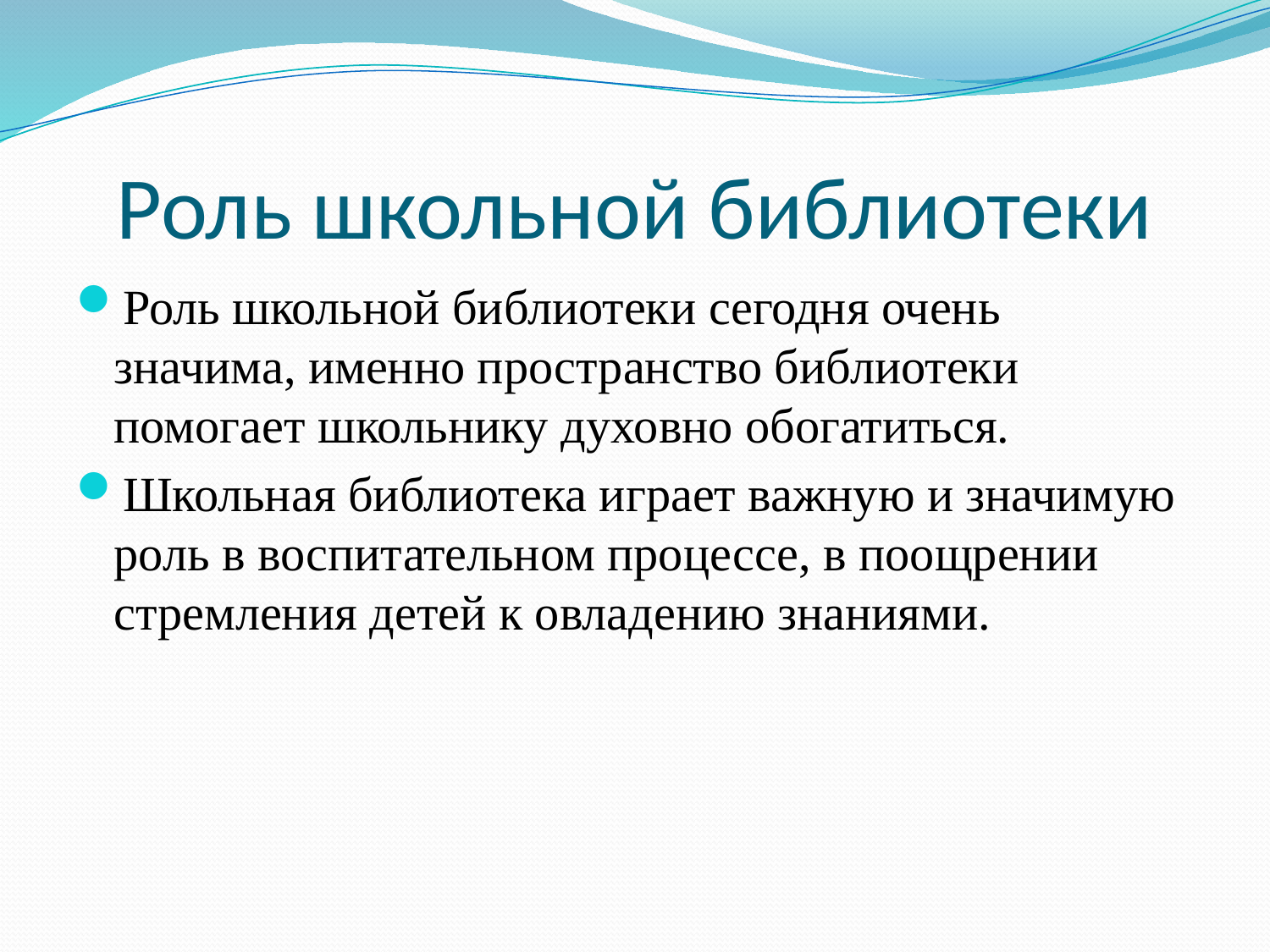

# Роль школьной библиотеки
Роль школьной библиотеки сегодня очень значима, именно пространство библиотеки помогает школьнику духовно обогатиться.
Школьная библиотека играет важную и значимую роль в воспитательном процессе, в поощрении стремления детей к овладению знаниями.